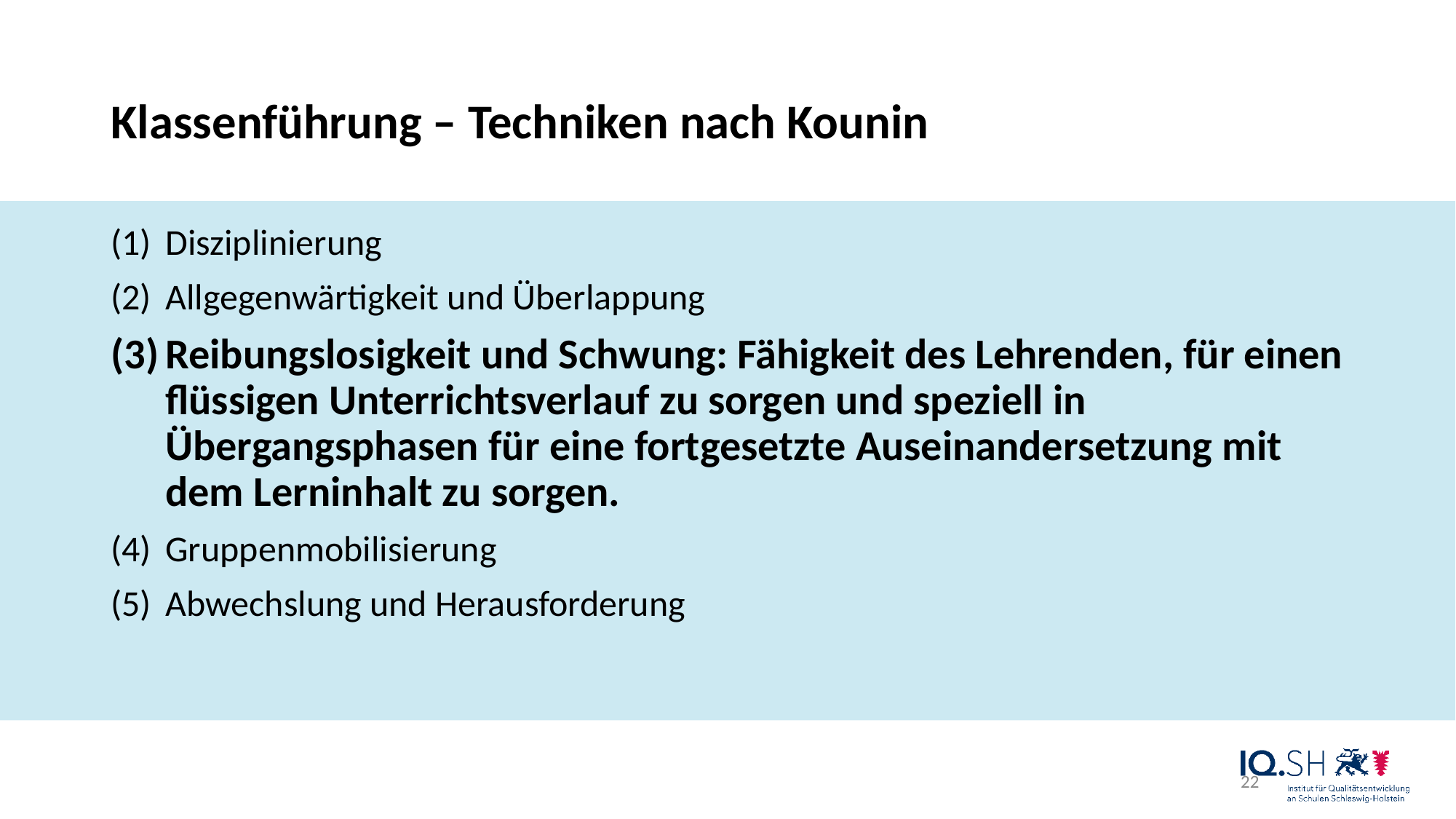

# Klassenführung – Techniken nach Kounin
Disziplinierung
Allgegenwärtigkeit und Überlappung
Reibungslosigkeit und Schwung: Fähigkeit des Lehrenden, für einen flüssigen Unterrichtsverlauf zu sorgen und speziell in Übergangsphasen für eine fortgesetzte Auseinandersetzung mit dem Lerninhalt zu sorgen.
Gruppenmobilisierung
Abwechslung und Herausforderung

22